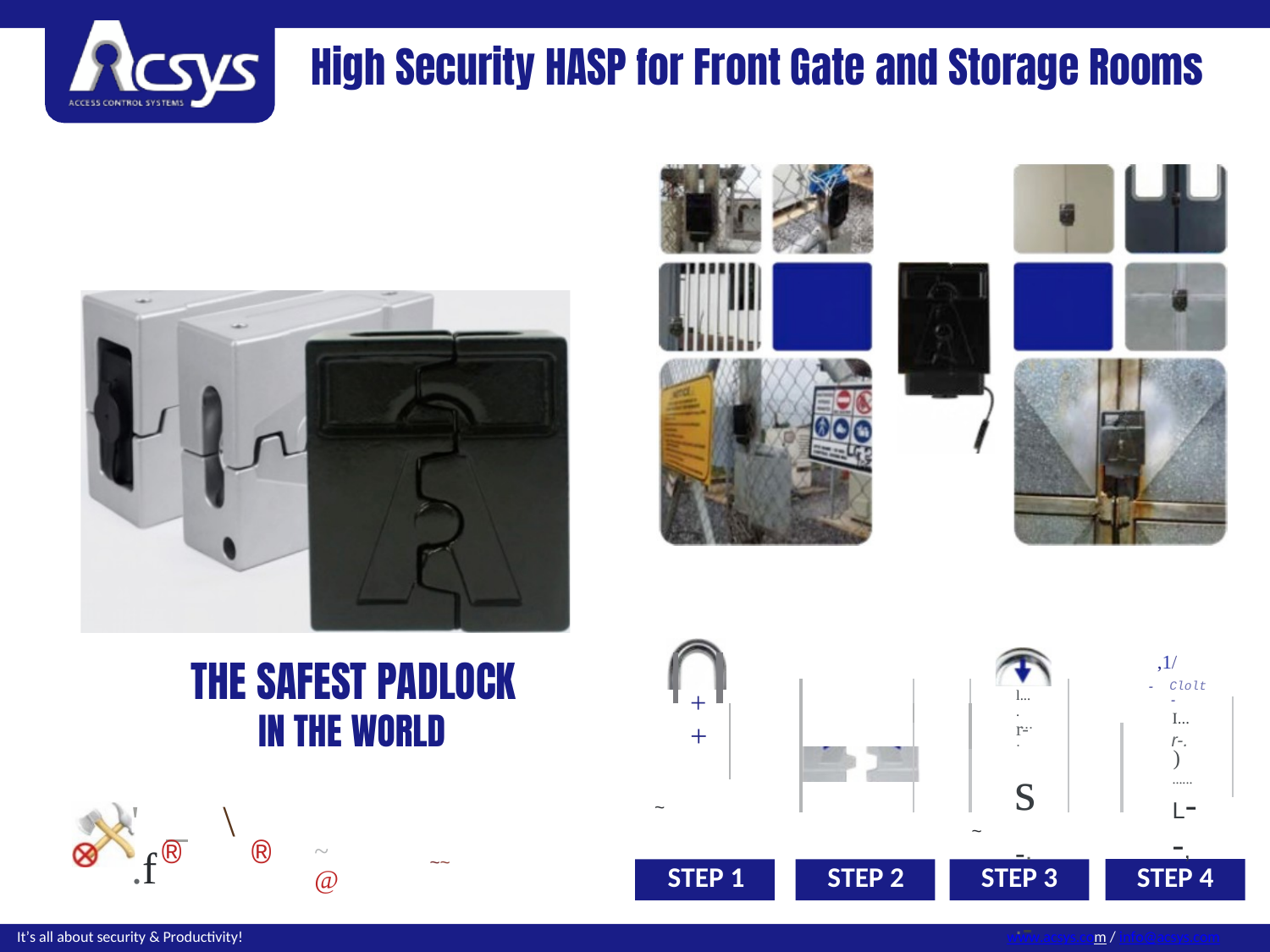

High Security HASP for Front Gate and Storage Rooms

,1/
Clolt -
I...
r-.
)
......
L--,

THE SAFEST PADLOCK
IN THE WORLD

-
l....
r-
+
+

.....
s-..-.

~

'     .f
\

~
®
®
~@
~~

STEP 4

STEP 1

STEP 2

STEP 3

It’s all about security & Productivity!
www.acsys.com / info@acsys.com